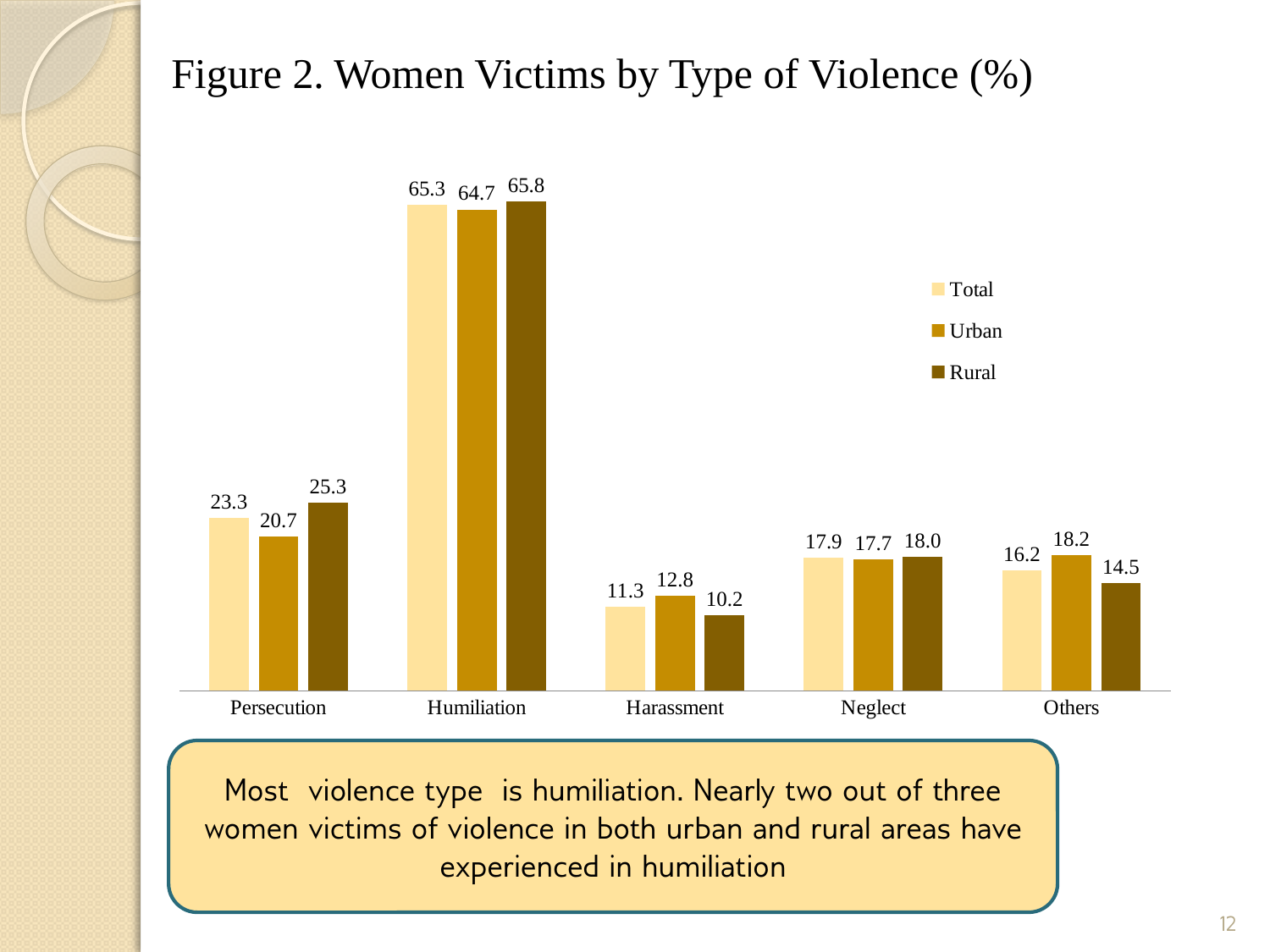

Figure 2. Women Victims by Type of Violence (%)

### Chart

| Category | Total | Urban | Rural |
|---|---|---|---|
| Persecution | 23.3 | 20.7 | 25.3 |
| Humiliation | 65.3 | 64.7 | 65.8 |
| Harassment | 11.3 | 12.8 | 10.200000000000001 |
| Neglect | 17.9 | 17.7 | 18.0 |
| Others | 16.2 | 18.2 | 14.5 |
Most  violence type  is humiliation. Nearly two out of three women victims of violence in both urban and rural areas have experienced in humiliation
12